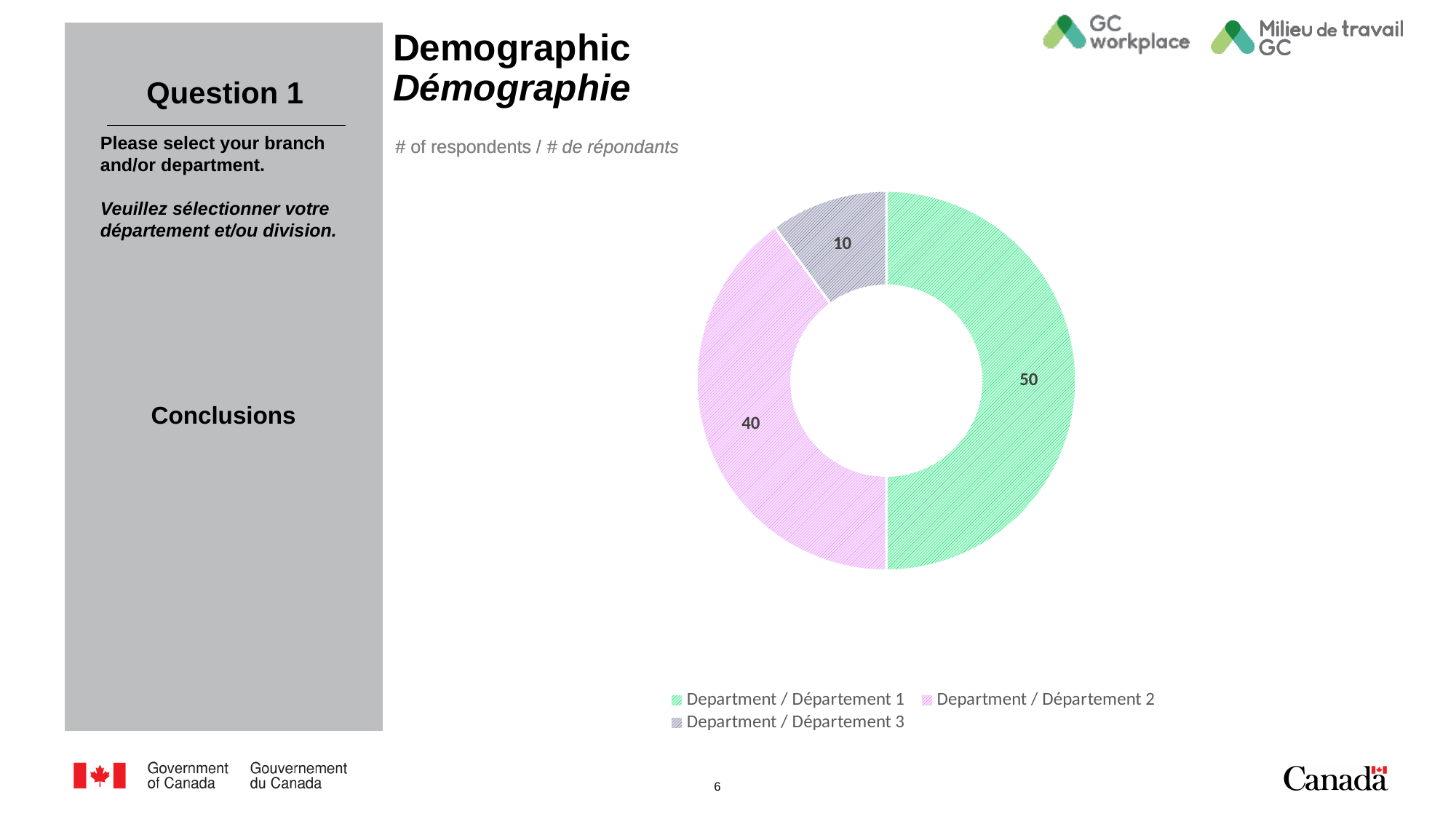

# Demographic Démographie
Question 1
# of respondents / # de répondants
# of respondents / # de répondants
Please select your branch and/or department.

Veuillez sélectionner votre département et/ou division.

### Chart

| Category | Number of responses / Nombre de réponses |
|---|---|
| Department / Département 1  | 50.0 |
| Department / Département 2 | 40.0 |
| Department / Département 3 | 10.0 |
Conclusions